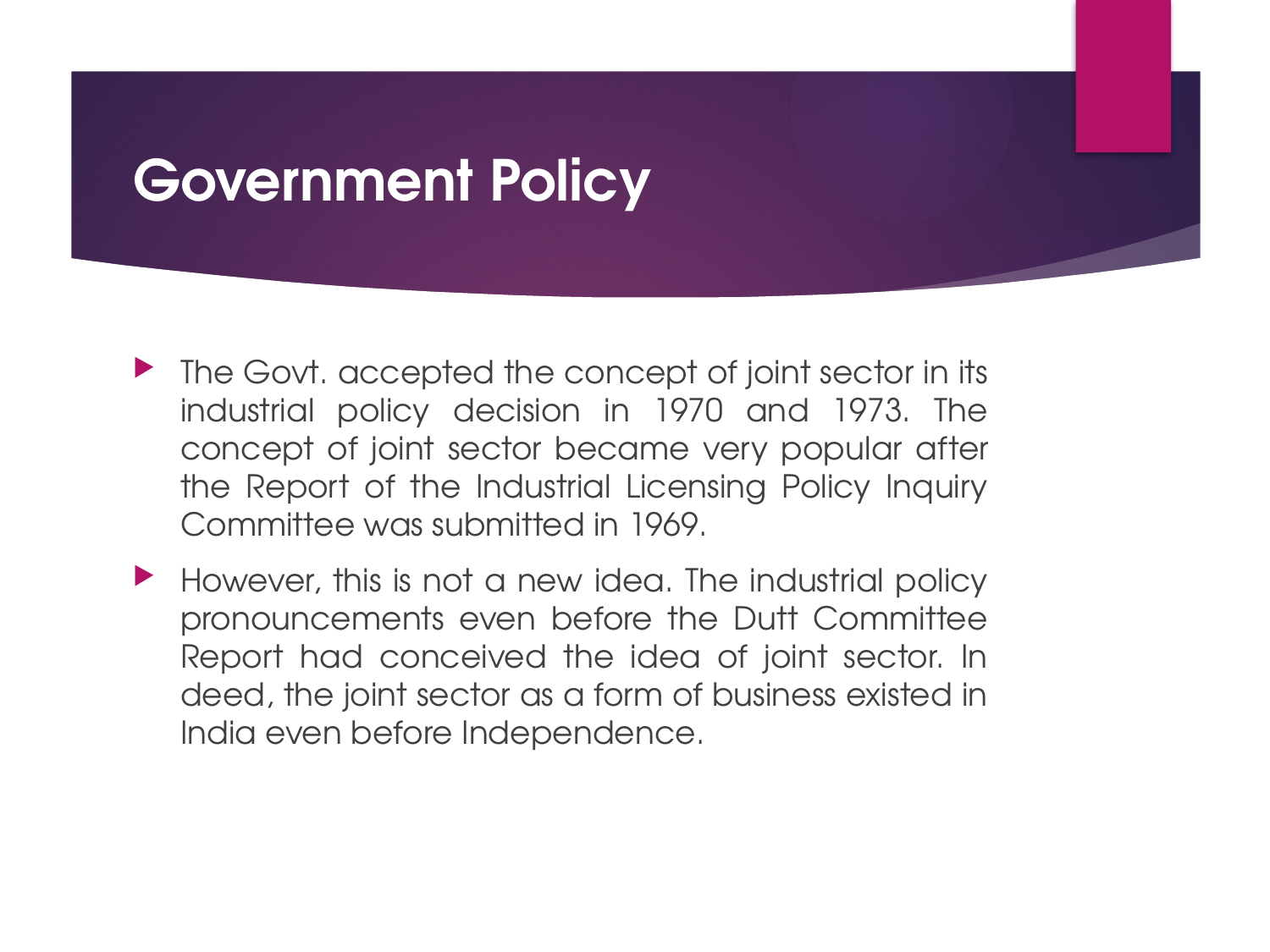

# Government Policy
The Govt. accepted the concept of joint sector in its industrial policy decision in 1970 and 1973. The concept of joint sector became very popu­lar after the Report of the Industrial Licensing Policy Inquiry Committee was submitted in 1969.
How­ever, this is not a new idea. The industrial policy pronouncements even before the Dutt Committee Report had conceived the idea of joint sector. In­deed, the joint sector as a form of business existed in India even before Independence.